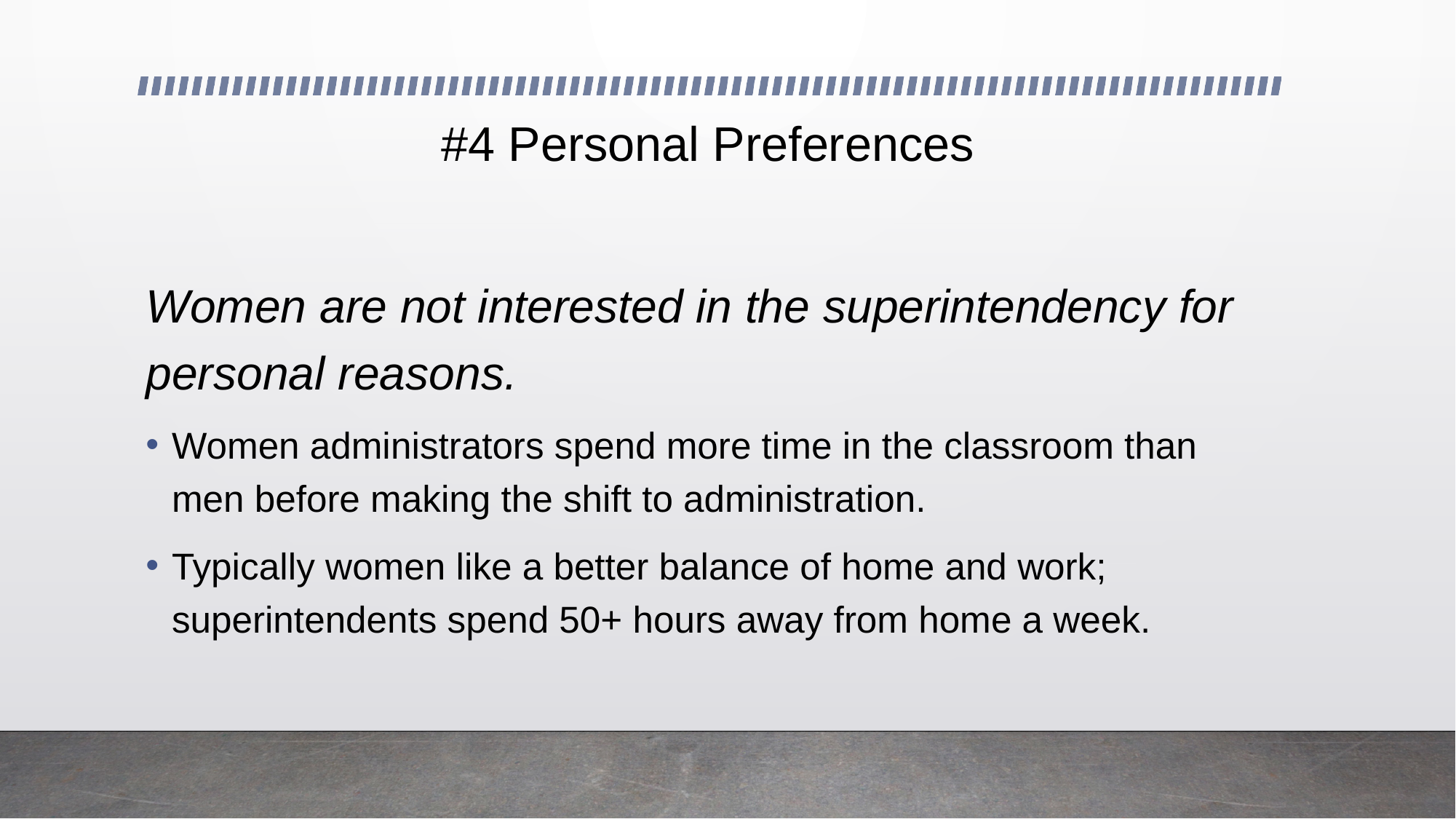

# #4 Personal Preferences
Women are not interested in the superintendency for personal reasons.
Women administrators spend more time in the classroom than men before making the shift to administration.
Typically women like a better balance of home and work; superintendents spend 50+ hours away from home a week.